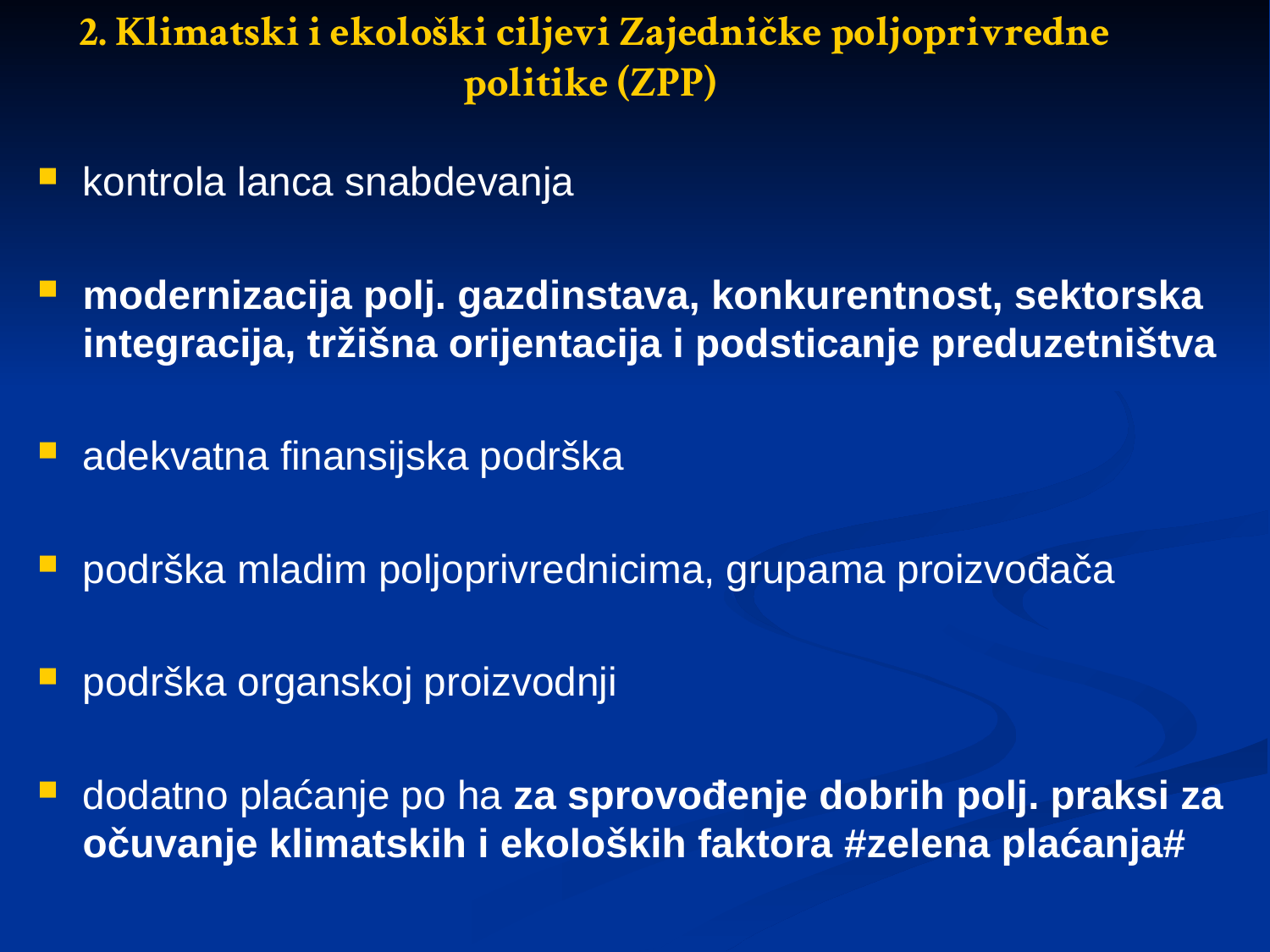

# 2. Klimatski i ekološki ciljevi Zajedničke poljoprivredne politike (ZPP)

kontrola lanca snabdevanja

modernizacija polj. gazdinstava, konkurentnost, sektorska integracija, tržišna orijentacija i podsticanje preduzetništva

adekvatna finansijska podrška

podrška mladim poljoprivrednicima, grupama proizvođača

podrška organskoj proizvodnji

dodatno plaćanje po ha za sprovođenje dobrih polj. praksi za očuvanje klimatskih i ekoloških faktora #zelena plaćanja#